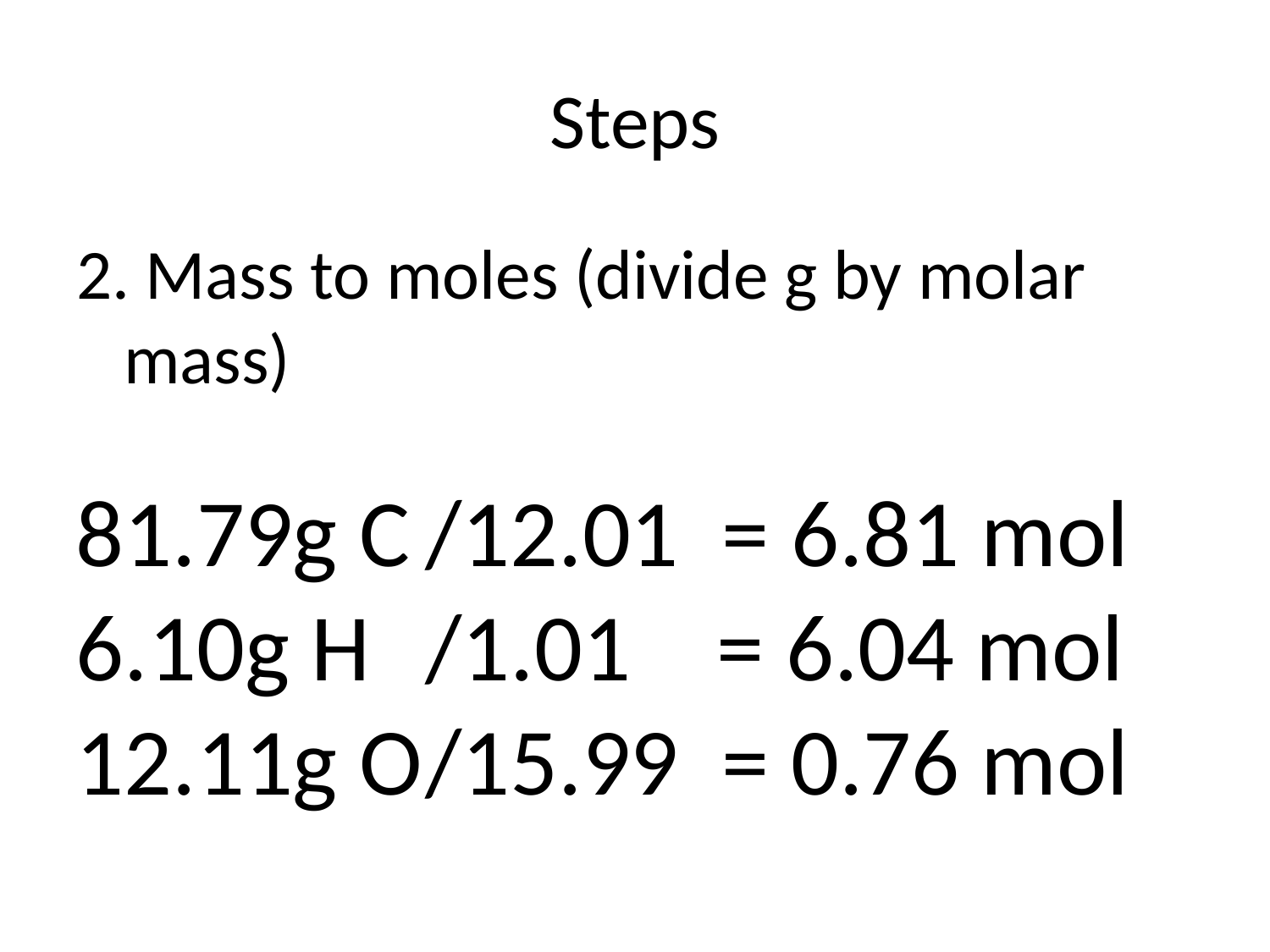

# Steps
2. Mass to moles (divide g by molar mass)
81.79g C
6.10g H
12.11g O
/12.01  = 6.81 mol
/1.01    = 6.04 mol
/15.99  = 0.76 mol